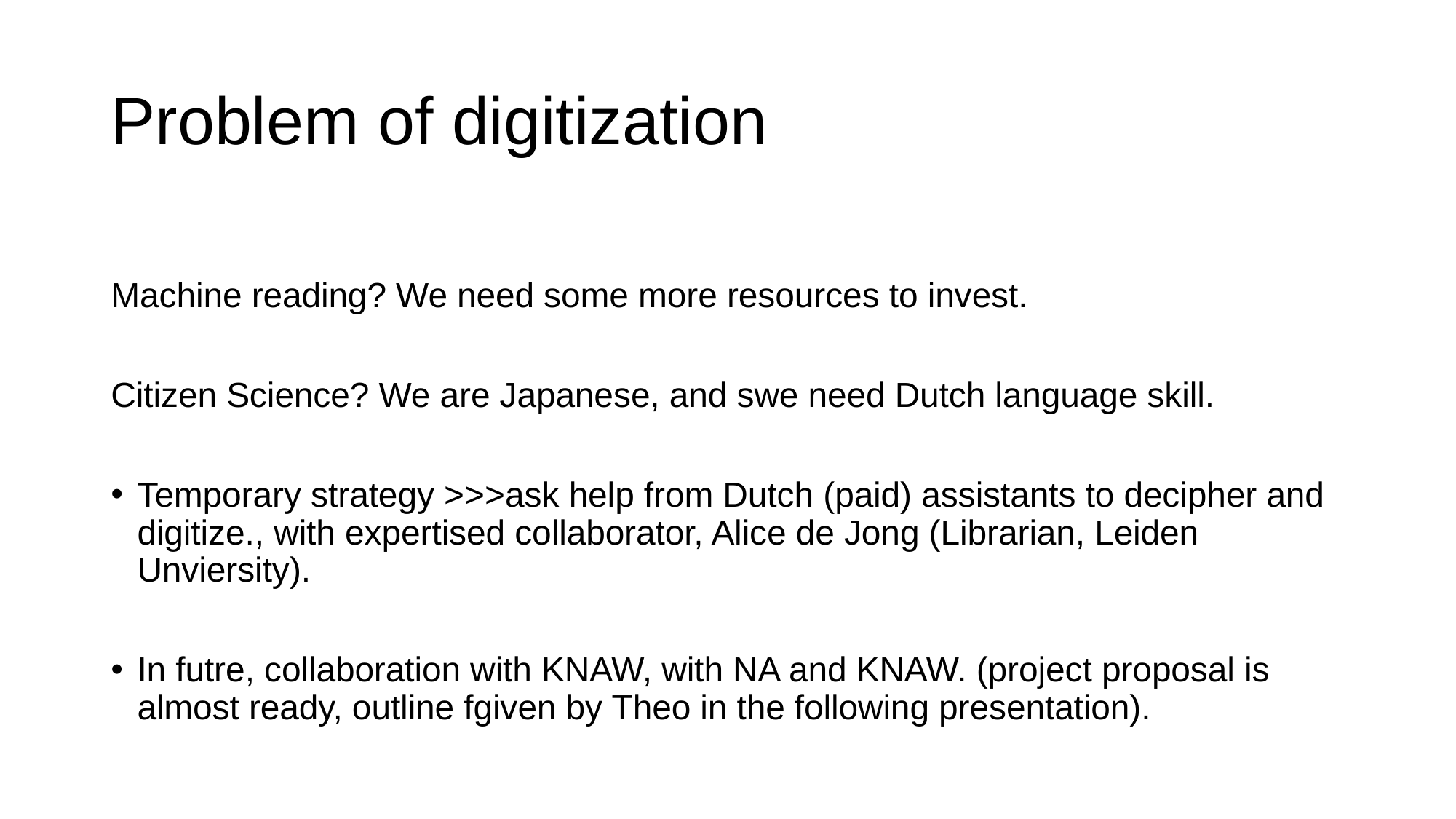

# Problem of digitization

Machine reading? We need some more resources to invest.

Citizen Science? We are Japanese, and swe need Dutch language skill.

Temporary strategy >>>ask help from Dutch (paid) assistants to decipher and digitize., with expertised collaborator, Alice de Jong (Librarian, Leiden Unviersity).

In futre, collaboration with KNAW, with NA and KNAW. (project proposal is almost ready, outline fgiven by Theo in the following presentation).